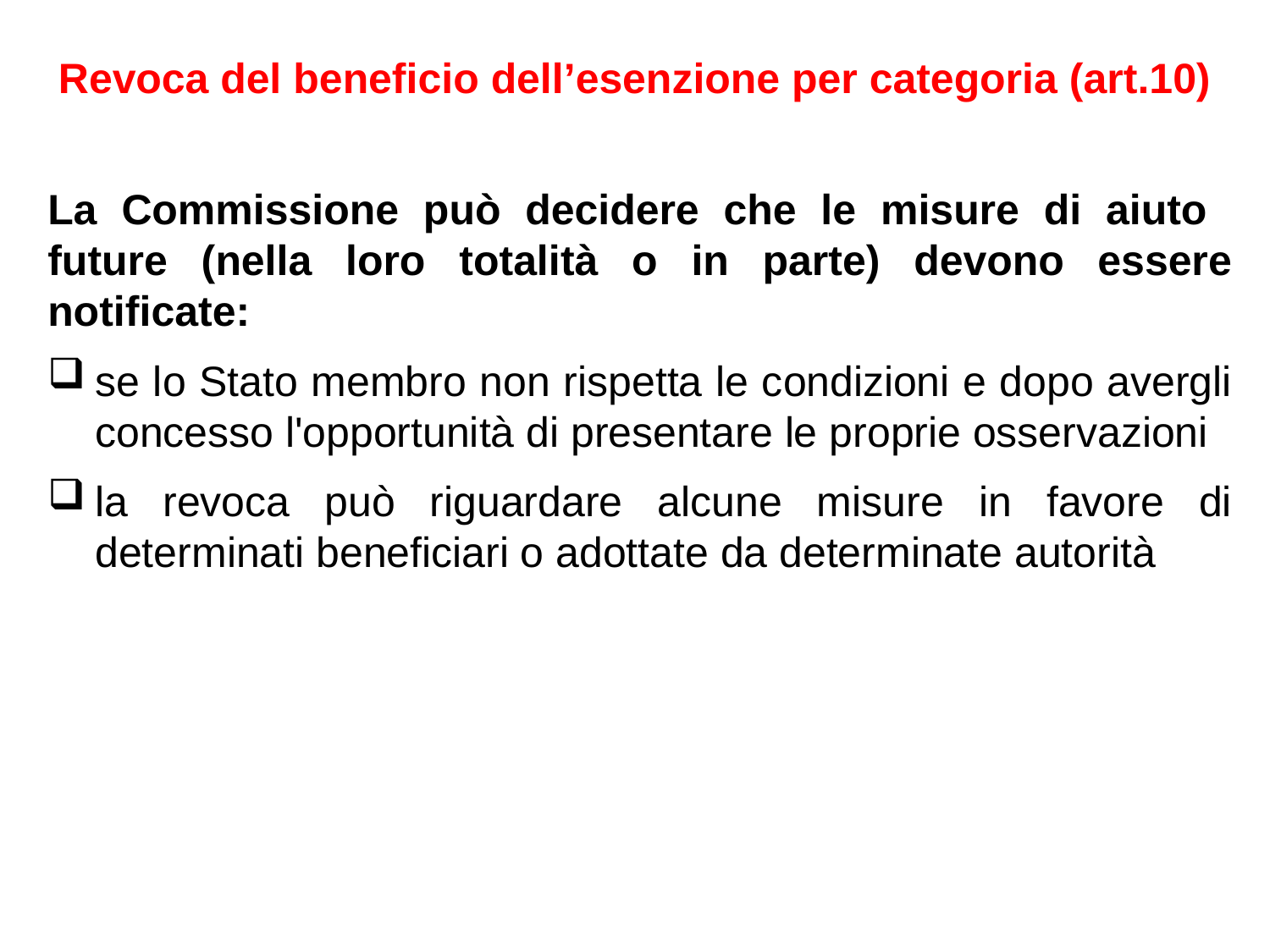

# Revoca del beneficio dell’esenzione per categoria (art.10)
La Commissione può decidere che le misure di aiuto  future (nella loro totalità o in parte) devono essere notificate:
se lo Stato membro non rispetta le condizioni e dopo avergli concesso l'opportunità di presentare le proprie osservazioni
la revoca può riguardare alcune misure in favore di determinati beneficiari o adottate da determinate autorità